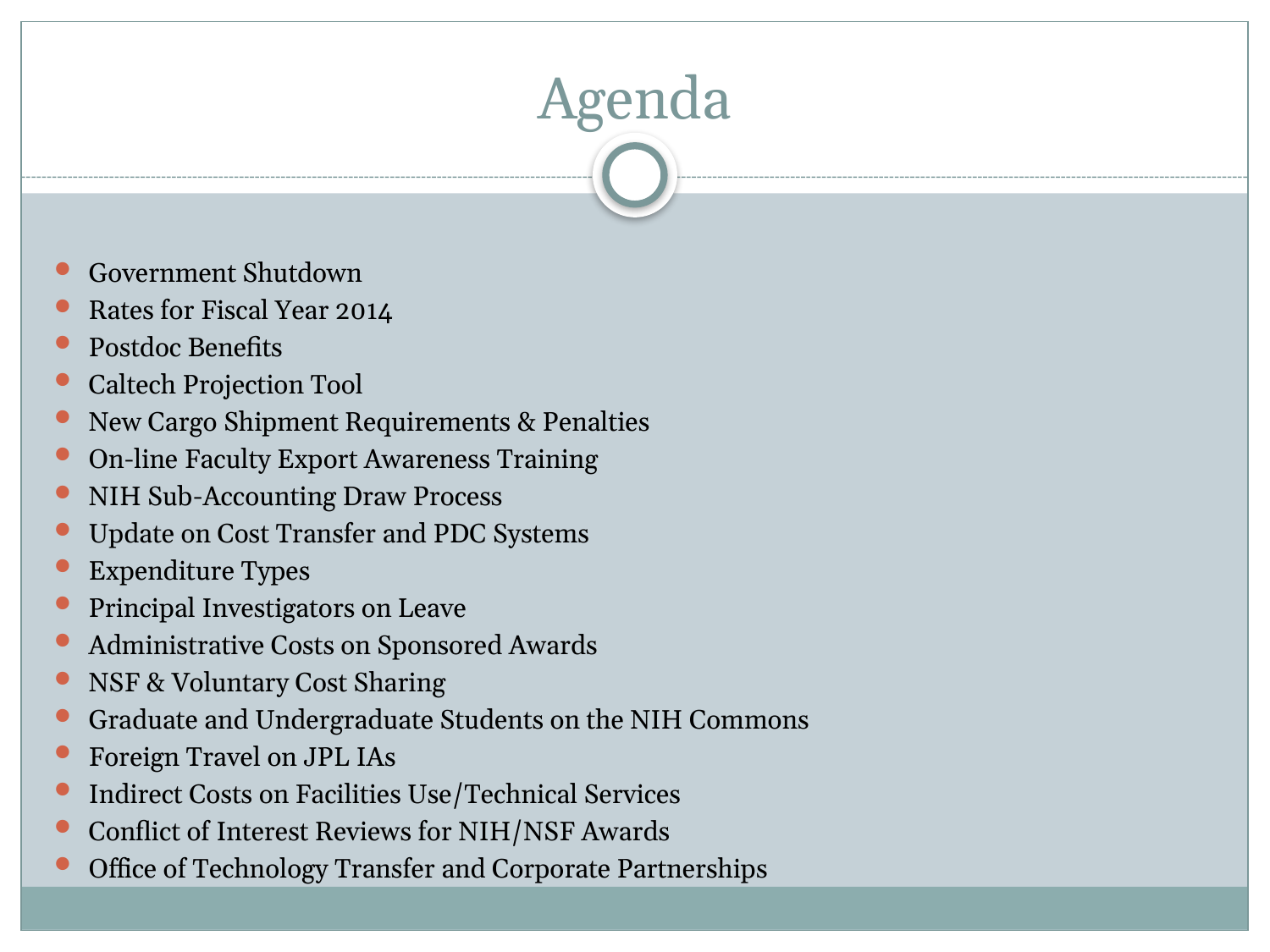

# Agenda

Government Shutdown
Rates for Fiscal Year 2014
Postdoc Benefits
Caltech Projection Tool
New Cargo Shipment Requirements & Penalties
On-line Faculty Export Awareness Training
NIH Sub-Accounting Draw Process
Update on Cost Transfer and PDC Systems
Expenditure Types
Principal Investigators on Leave
Administrative Costs on Sponsored Awards
NSF & Voluntary Cost Sharing
Graduate and Undergraduate Students on the NIH Commons
Foreign Travel on JPL IAs
Indirect Costs on Facilities Use/Technical Services
Conflict of Interest Reviews for NIH/NSF Awards
Office of Technology Transfer and Corporate Partnerships